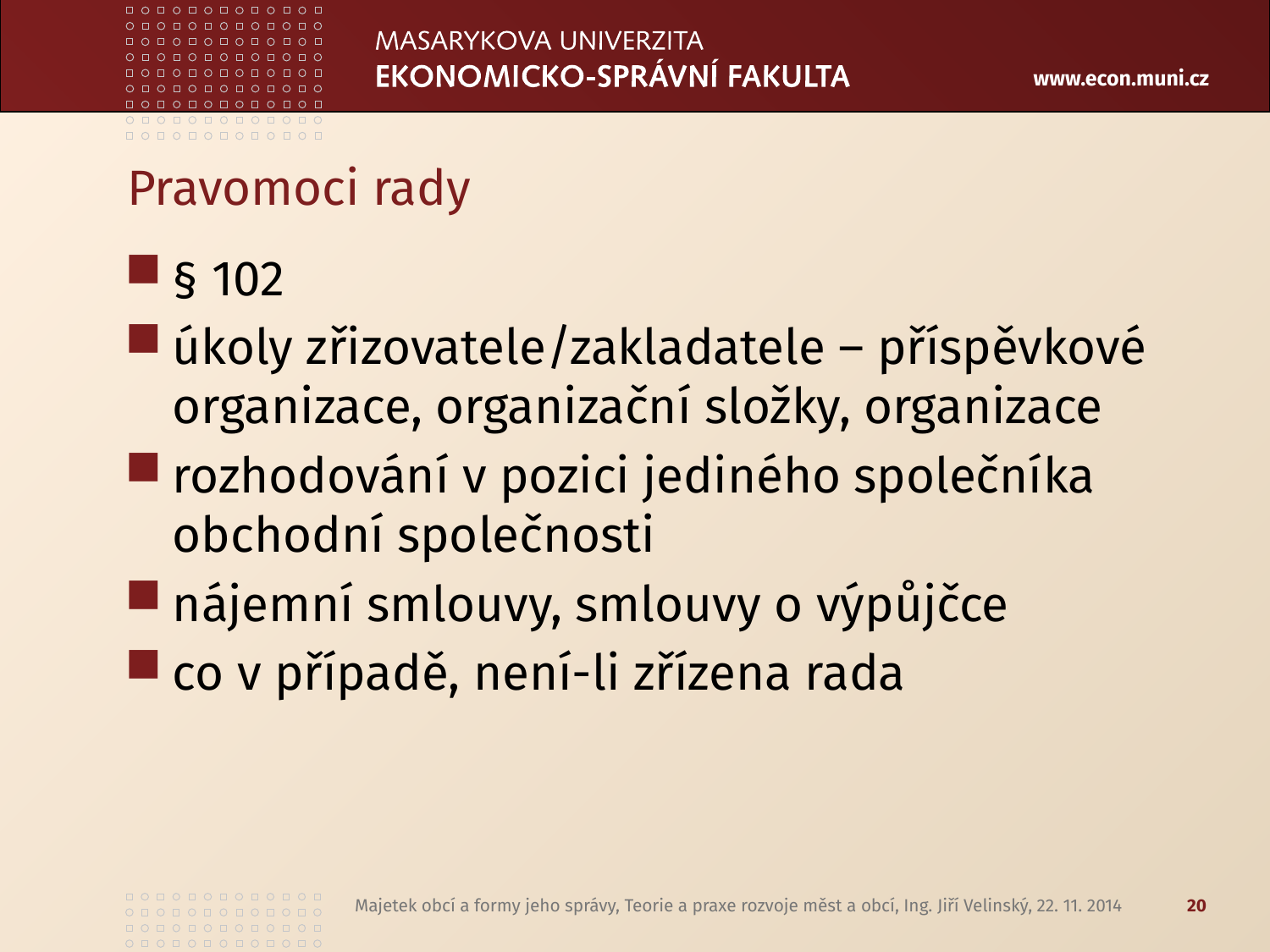

# Pravomoci rady
§ 102
úkoly zřizovatele/zakladatele – příspěvkové organizace, organizační složky, organizace
rozhodování v pozici jediného společníka obchodní společnosti
nájemní smlouvy, smlouvy o výpůjčce
co v případě, není-li zřízena rada

Majetek obcí a formy jeho správy, Teorie a praxe rozvoje měst a obcí, Ing. Jiří Velinský, 22. 11. 2014
20